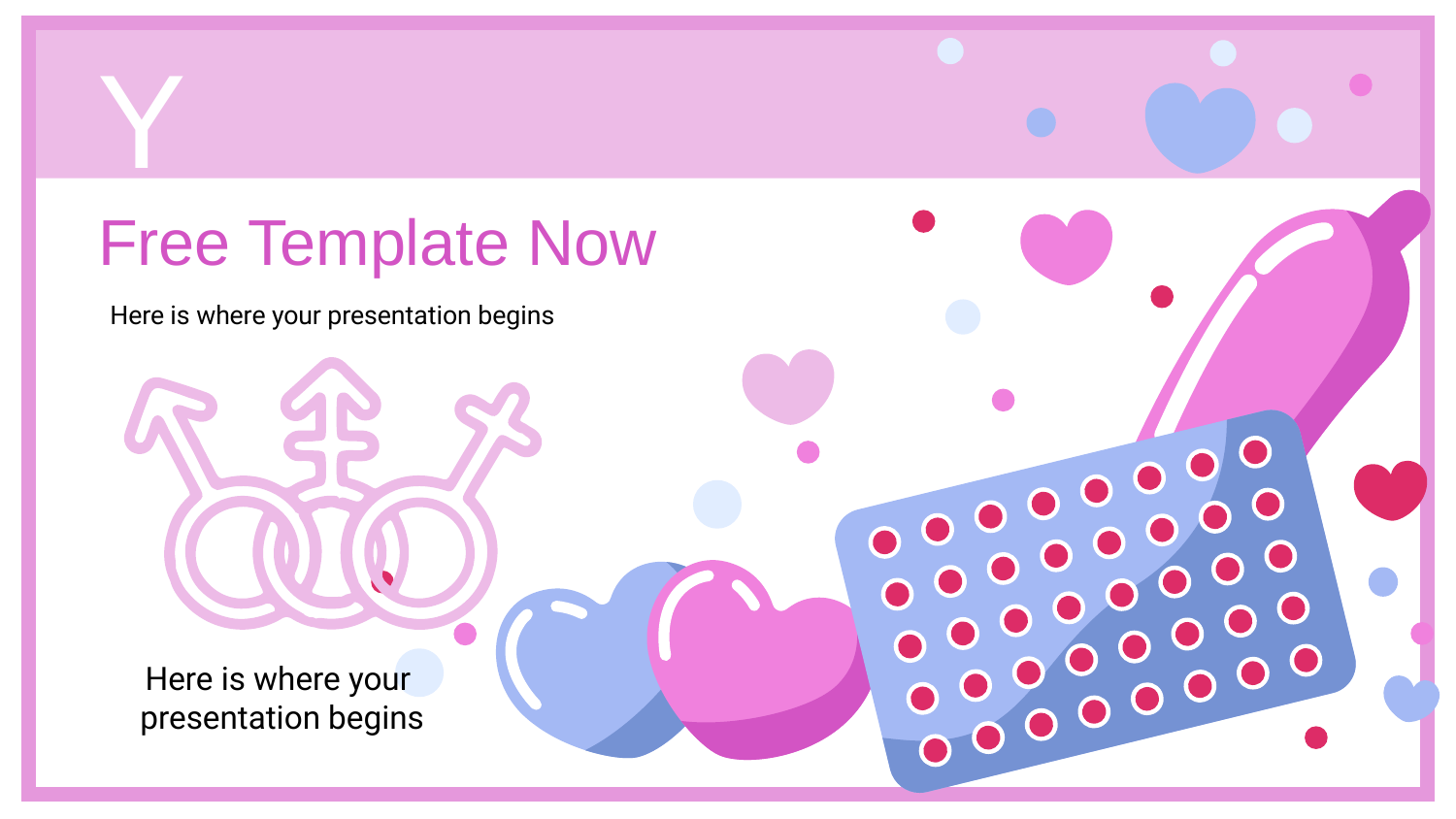

# SEXUALITY
Free Template Now
Here is where your presentation begins

Here is where your
presentation begins